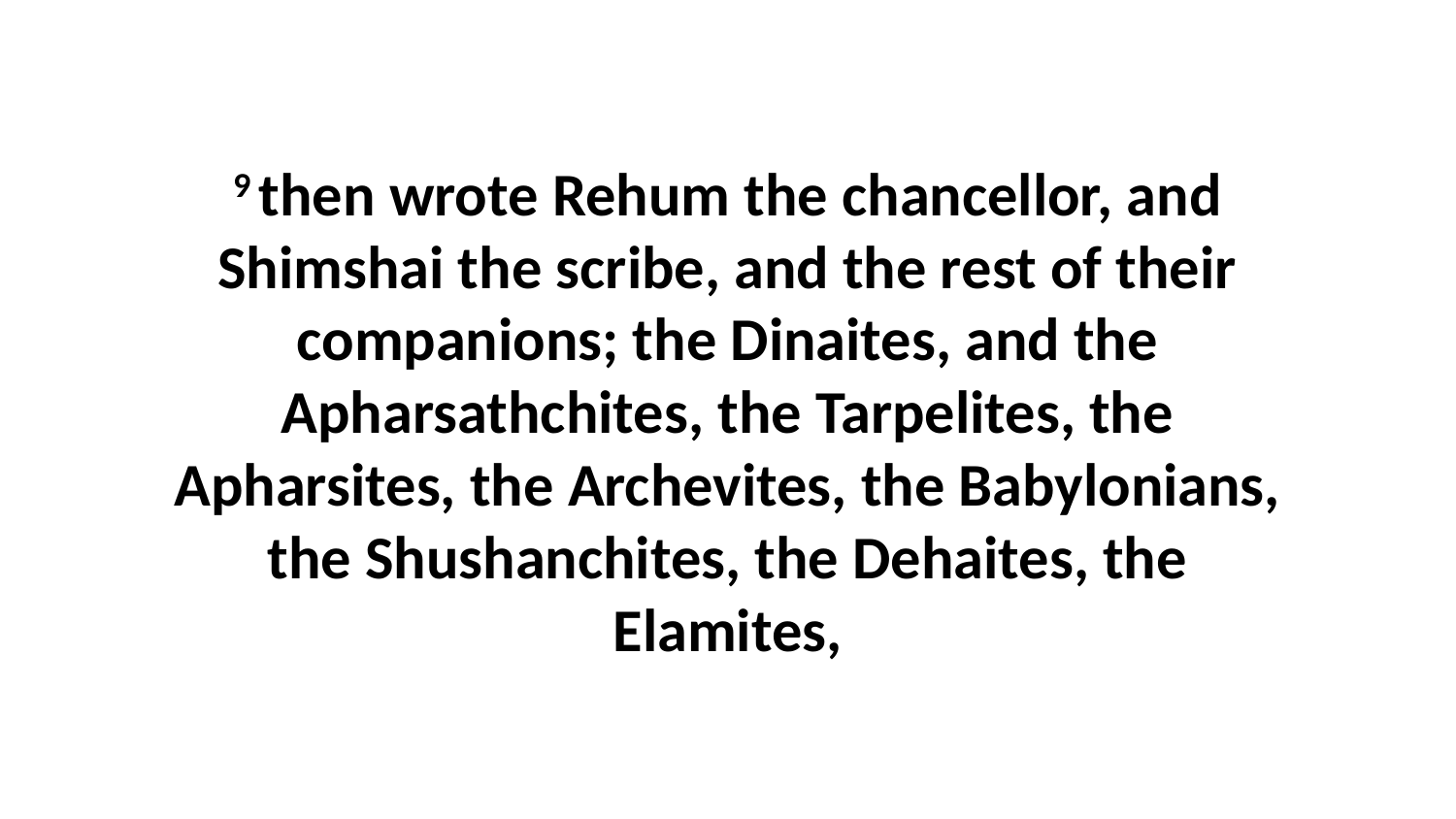

9 then wrote Rehum the chancellor, and Shimshai the scribe, and the rest of their companions; the Dinaites, and the Apharsathchites, the Tarpelites, the Apharsites, the Archevites, the Babylonians, the Shushanchites, the Dehaites, the Elamites,